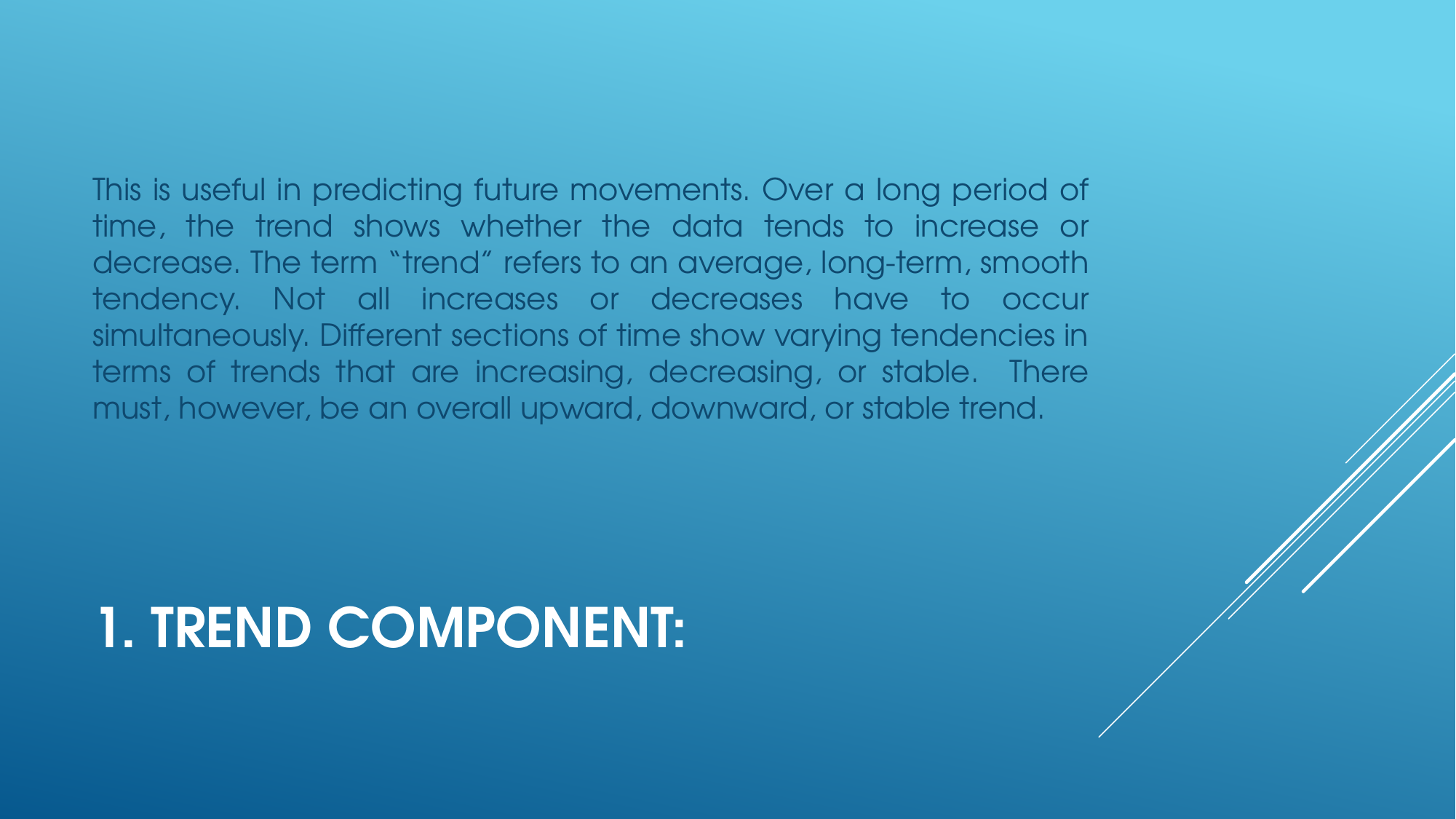

This is useful in predicting future movements. Over a long period of time, the trend shows whether the data tends to increase or decrease. The term “trend” refers to an average, long-term, smooth tendency. Not all increases or decreases have to occur simultaneously. Different sections of time show varying tendencies in terms of trends that are increasing, decreasing, or stable.  There must, however, be an overall upward, downward, or stable trend.
# 1. Trend component: